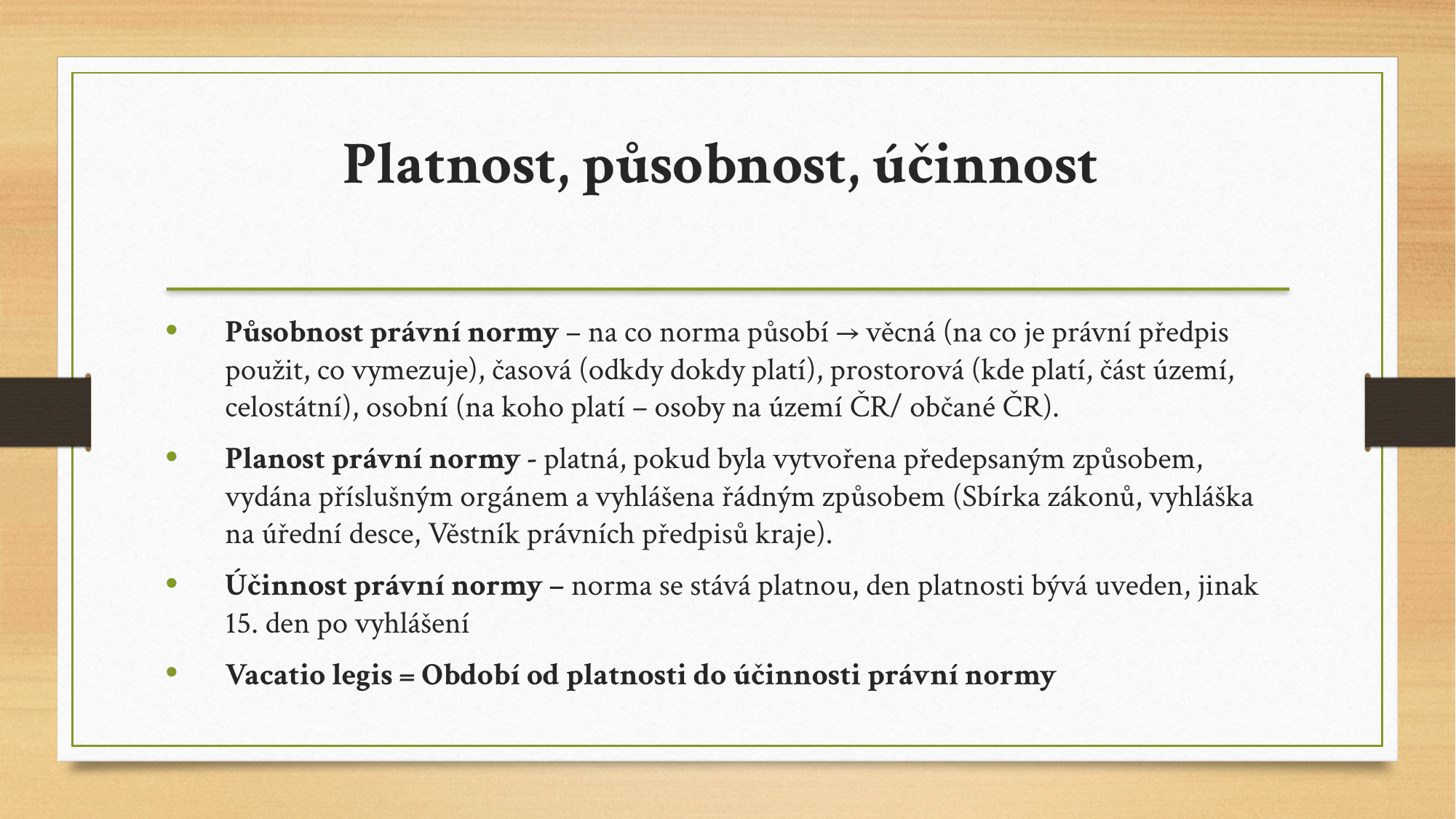

Platnost, působnost, účinnost
Působnost právní normy – na co norma působí → věcná (na co je právní předpis použit, co vymezuje), časová (odkdy dokdy platí), prostorová (kde platí, část území, celostátní), osobní (na koho platí – osoby na území ČR/ občané ČR).
Planost právní normy - platná, pokud byla vytvořena předepsaným způsobem, vydána příslušným orgánem a vyhlášena řádným způsobem (Sbírka zákonů, vyhláška na úřední desce, Věstník právních předpisů kraje).
Účinnost právní normy – norma se stává platnou, den platnosti bývá uveden, jinak 15. den po vyhlášení
Vacatio legis = Období od platnosti do účinnosti právní normy